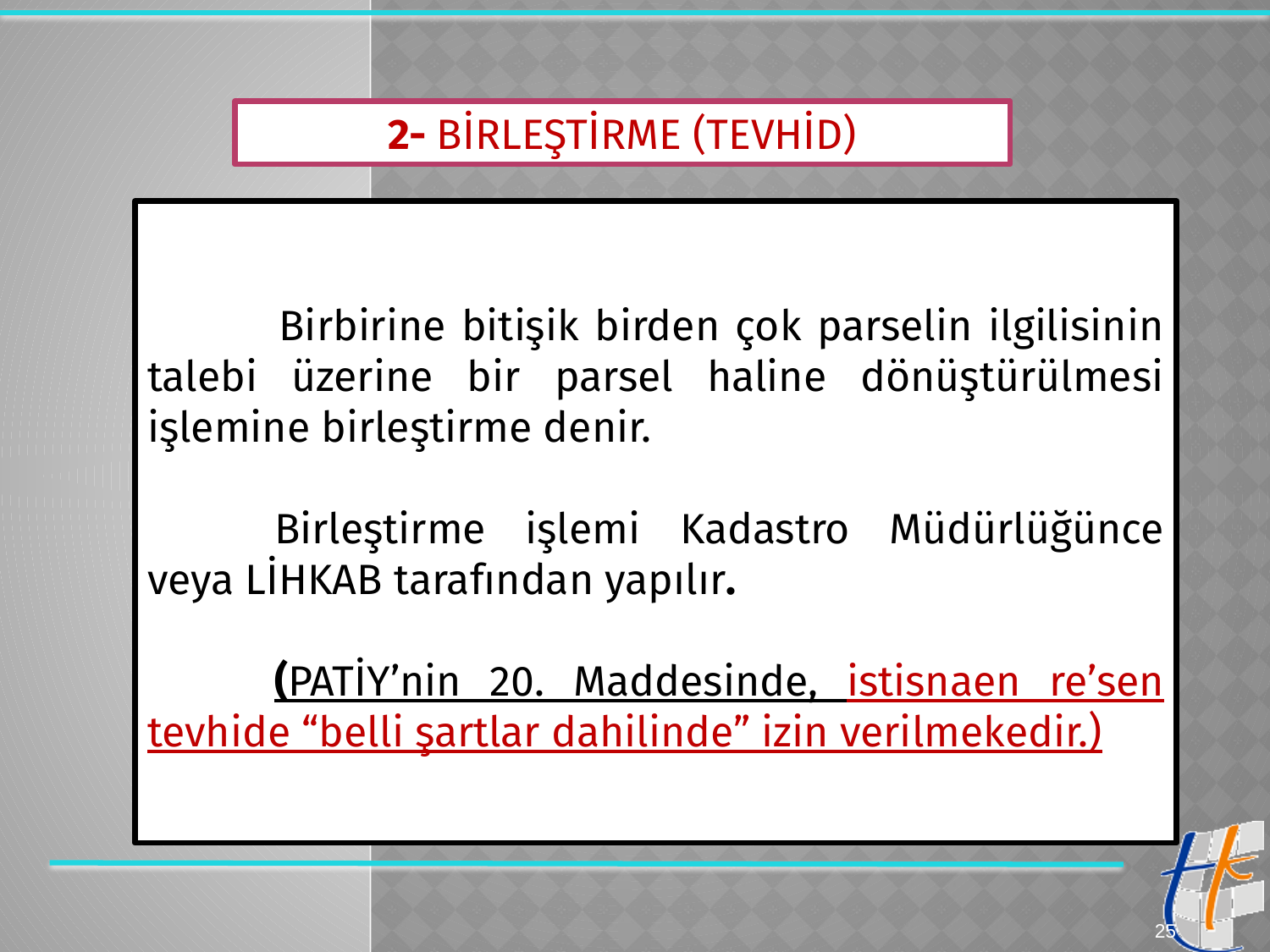

2- BİRLEŞTİRME (TEVHİD)

 	Birbirine bitişik birden çok parselin ilgilisinin talebi üzerine bir parsel haline dönüştürülmesi işlemine birleştirme denir.

	Birleştirme işlemi Kadastro Müdürlüğünce veya LİHKAB tarafından yapılır.

	(PATİY’nin 20. Maddesinde, istisnaen re’sen tevhide “belli şartlar dahilinde” izin verilmekedir.)

25